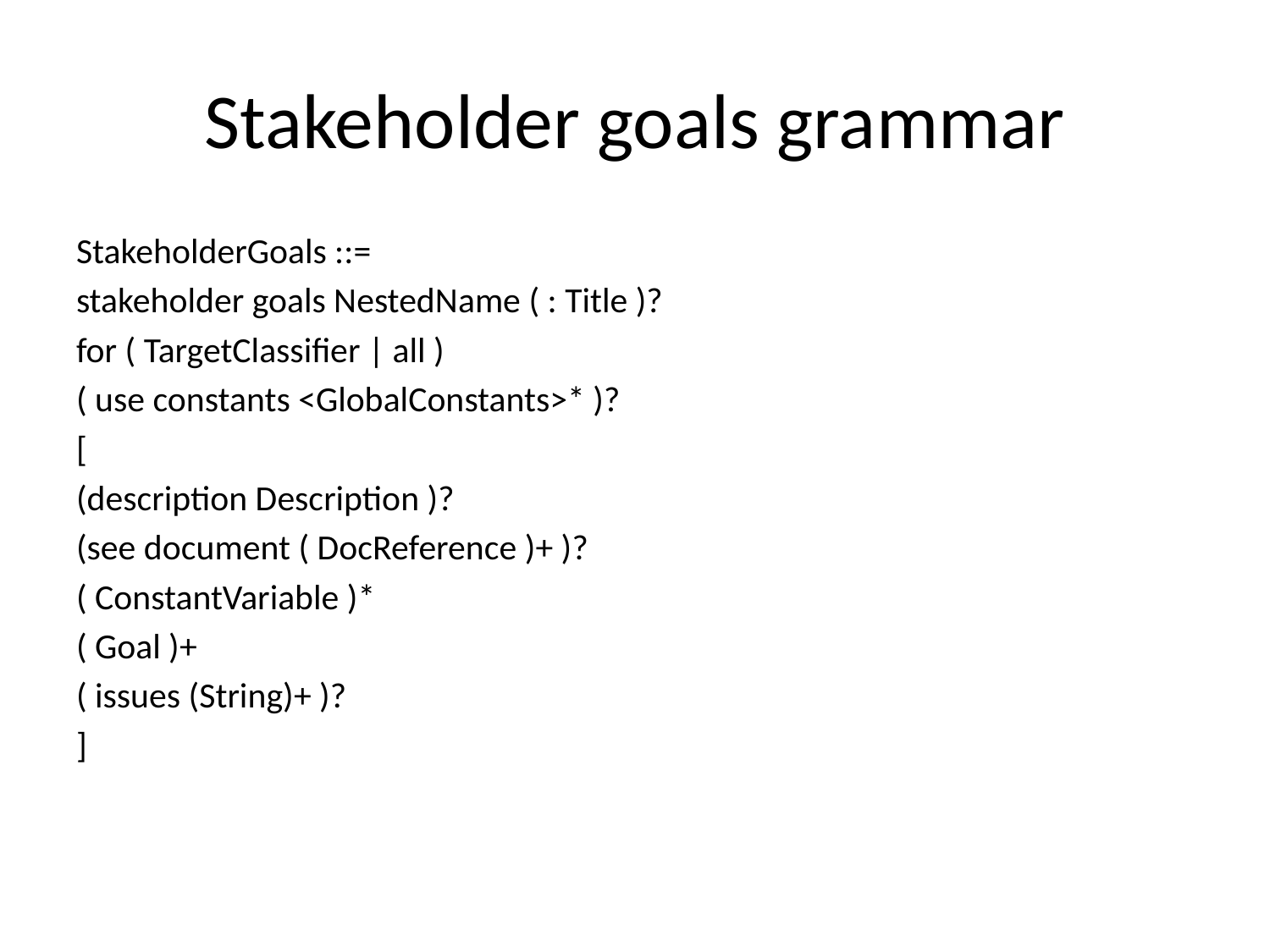

# Stakeholder goals grammar
StakeholderGoals ::=
stakeholder goals NestedName ( : Title )?
for ( TargetClassifier | all )
( use constants <GlobalConstants>* )?
[
(description Description )?
(see document ( DocReference )+ )?
( ConstantVariable )*
( Goal )+
( issues (String)+ )?
]